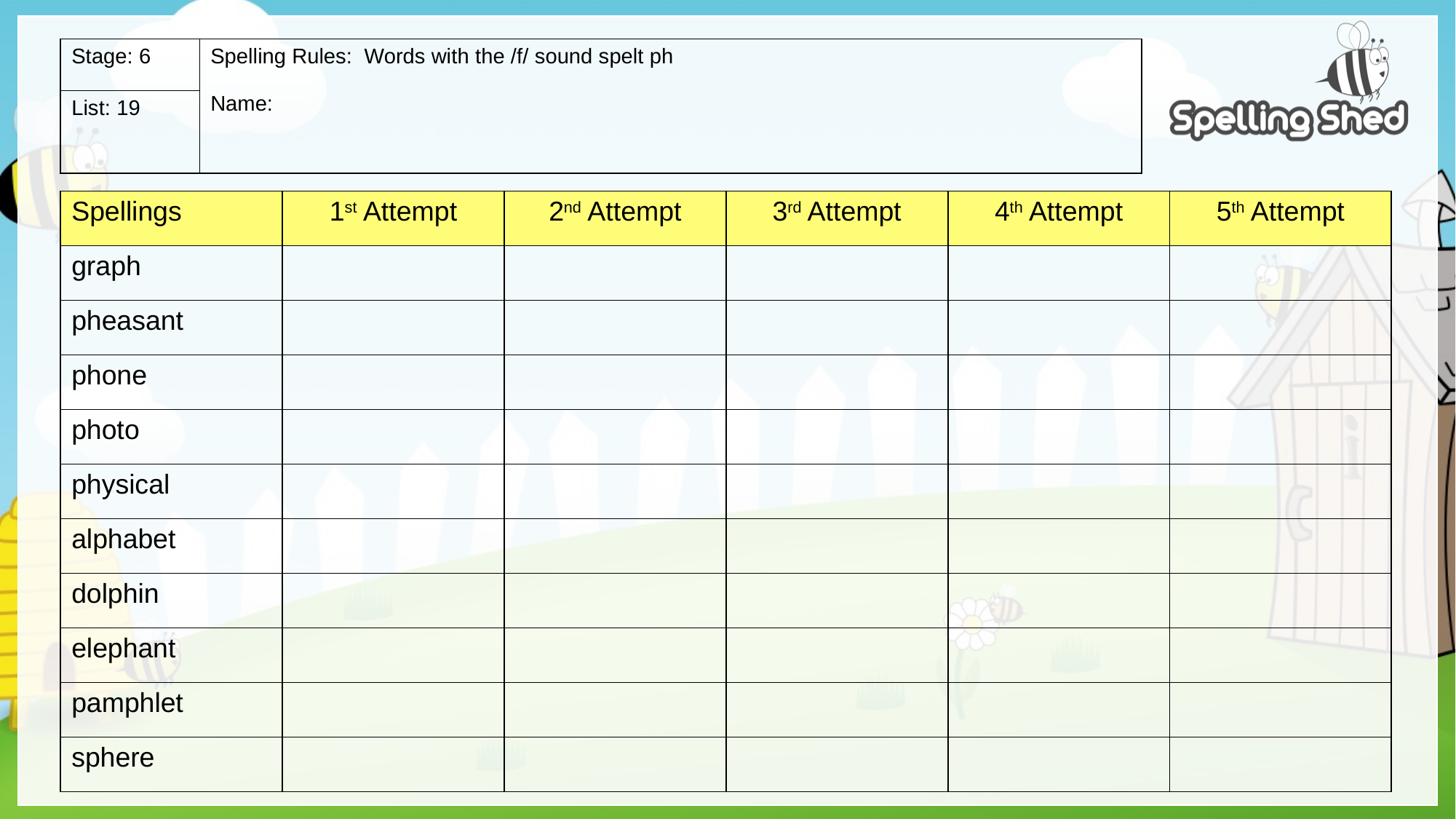

| Stage: 6 | Spelling Rules: Words with the /f/ sound spelt ph Name: |
| --- | --- |
| List: 19 |  |
| Spellings | 1st Attempt | 2nd Attempt | 3rd Attempt | 4th Attempt | 5th Attempt |
| --- | --- | --- | --- | --- | --- |
| graph |  |  |  |  |  |
| pheasant |  |  |  |  |  |
| phone |  |  |  |  |  |
| photo |  |  |  |  |  |
| physical |  |  |  |  |  |
| alphabet |  |  |  |  |  |
| dolphin |  |  |  |  |  |
| elephant |  |  |  |  |  |
| pamphlet |  |  |  |  |  |
| sphere |  |  |  |  |  |